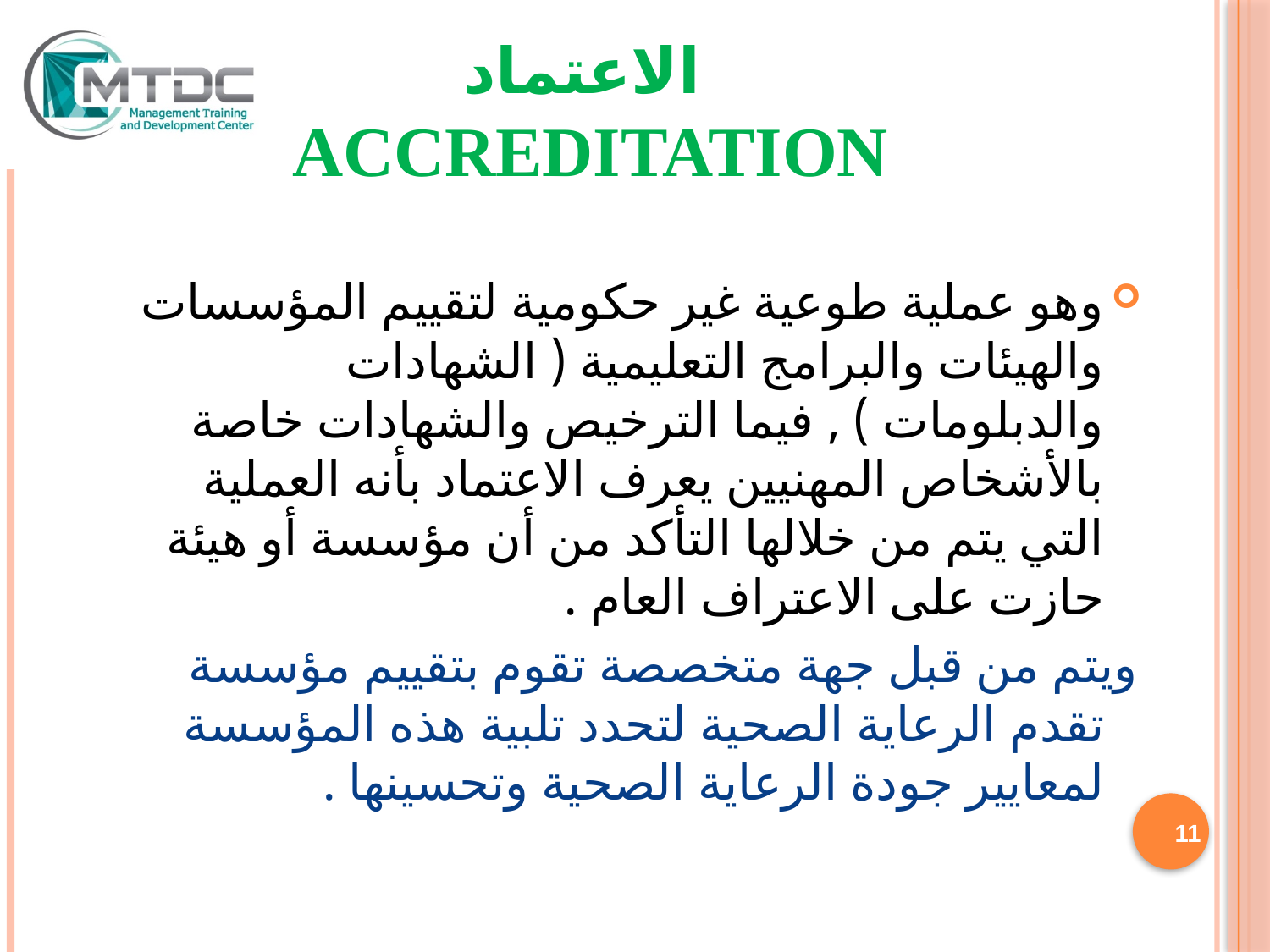

# الاعتماد Accreditation
وهو عملية طوعية غير حكومية لتقييم المؤسسات والهيئات والبرامج التعليمية ( الشهادات والدبلومات ) , فيما الترخيص والشهادات خاصة بالأشخاص المهنيين يعرف الاعتماد بأنه العملية التي يتم من خلالها التأكد من أن مؤسسة أو هيئة  حازت على الاعتراف العام .
ويتم من قبل جهة متخصصة تقوم بتقييم مؤسسة تقدم الرعاية الصحية لتحدد تلبية هذه المؤسسة لمعايير جودة الرعاية الصحية وتحسينها .

MTDC/NQDS/17/04
11